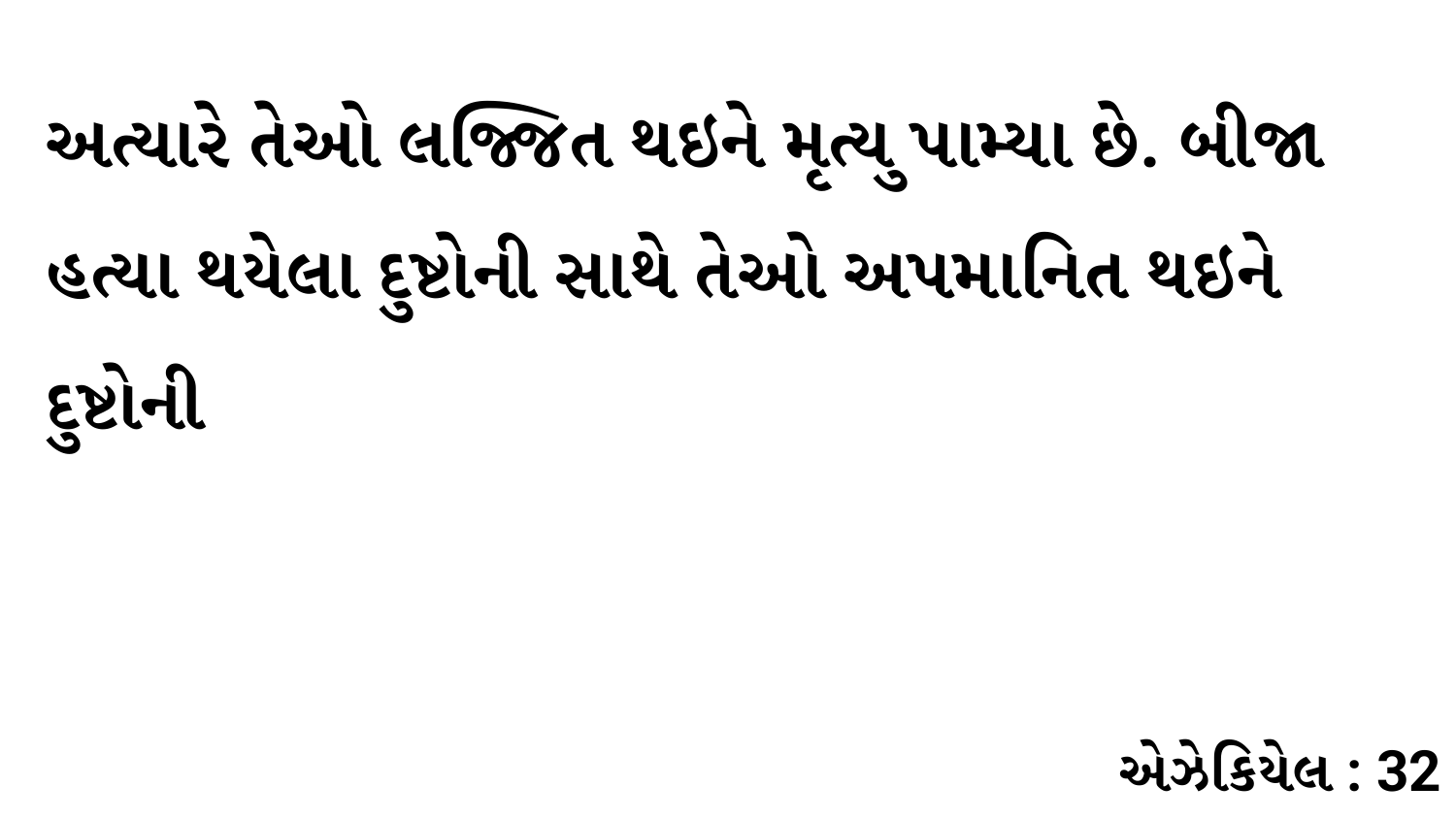

અત્યારે તેઓ લજ્જિત થઇને મૃત્યુ પામ્યા છે. બીજા હત્યા થયેલા દુષ્ટોની સાથે તેઓ અપમાનિત થઇને દુષ્ટોની
એઝેકિયેલ : 32